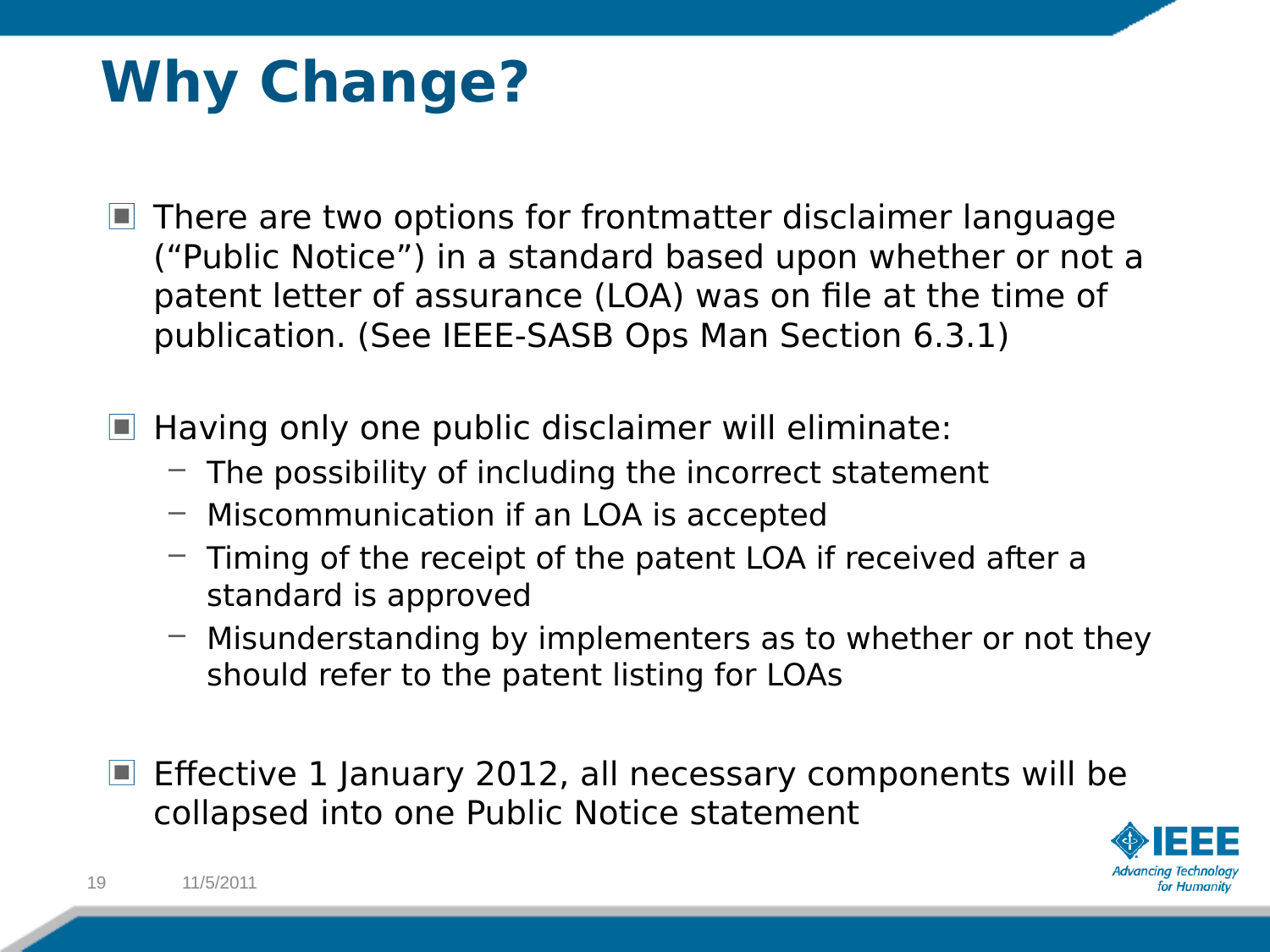

# Why Change?
There are two options for frontmatter disclaimer language (“Public Notice”) in a standard based upon whether or not a patent letter of assurance (LOA) was on file at the time of publication. (See IEEE-SASB Ops Man Section 6.3.1)

Having only one public disclaimer will eliminate:
The possibility of including the incorrect statement
Miscommunication if an LOA is accepted
Timing of the receipt of the patent LOA if received after a standard is approved
Misunderstanding by implementers as to whether or not they should refer to the patent listing for LOAs

Effective 1 January 2012, all necessary components will be collapsed into one Public Notice statement
19
11/5/2011